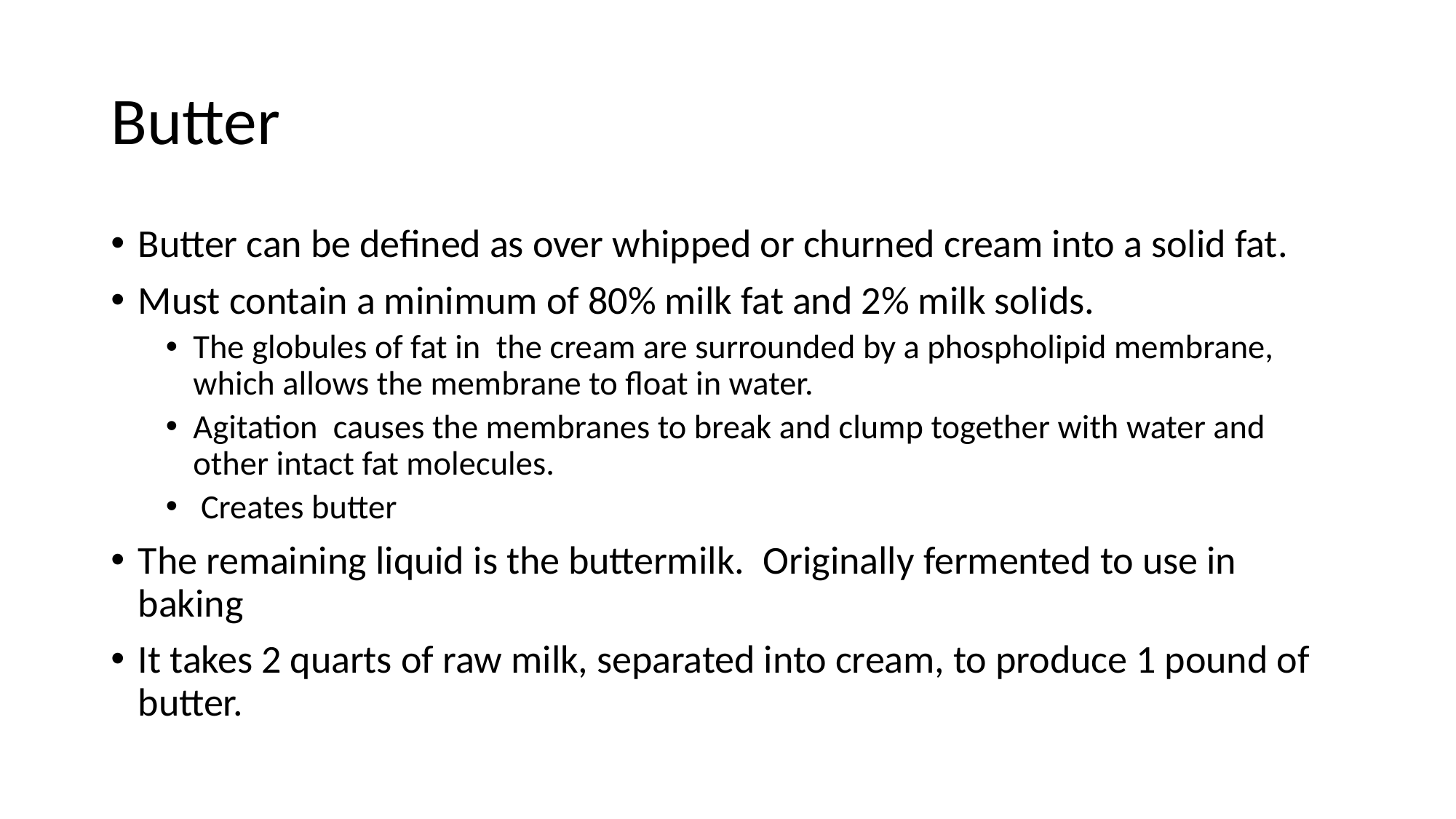

# Butter
Butter can be defined as over whipped or churned cream into a solid fat.
Must contain a minimum of 80% milk fat and 2% milk solids.
The globules of fat in  the cream are surrounded by a phospholipid membrane, which allows the membrane to float in water.
Agitation  causes the membranes to break and clump together with water and other intact fat molecules.
 Creates butter
The remaining liquid is the buttermilk.  Originally fermented to use in baking
It takes 2 quarts of raw milk, separated into cream, to produce 1 pound of butter.